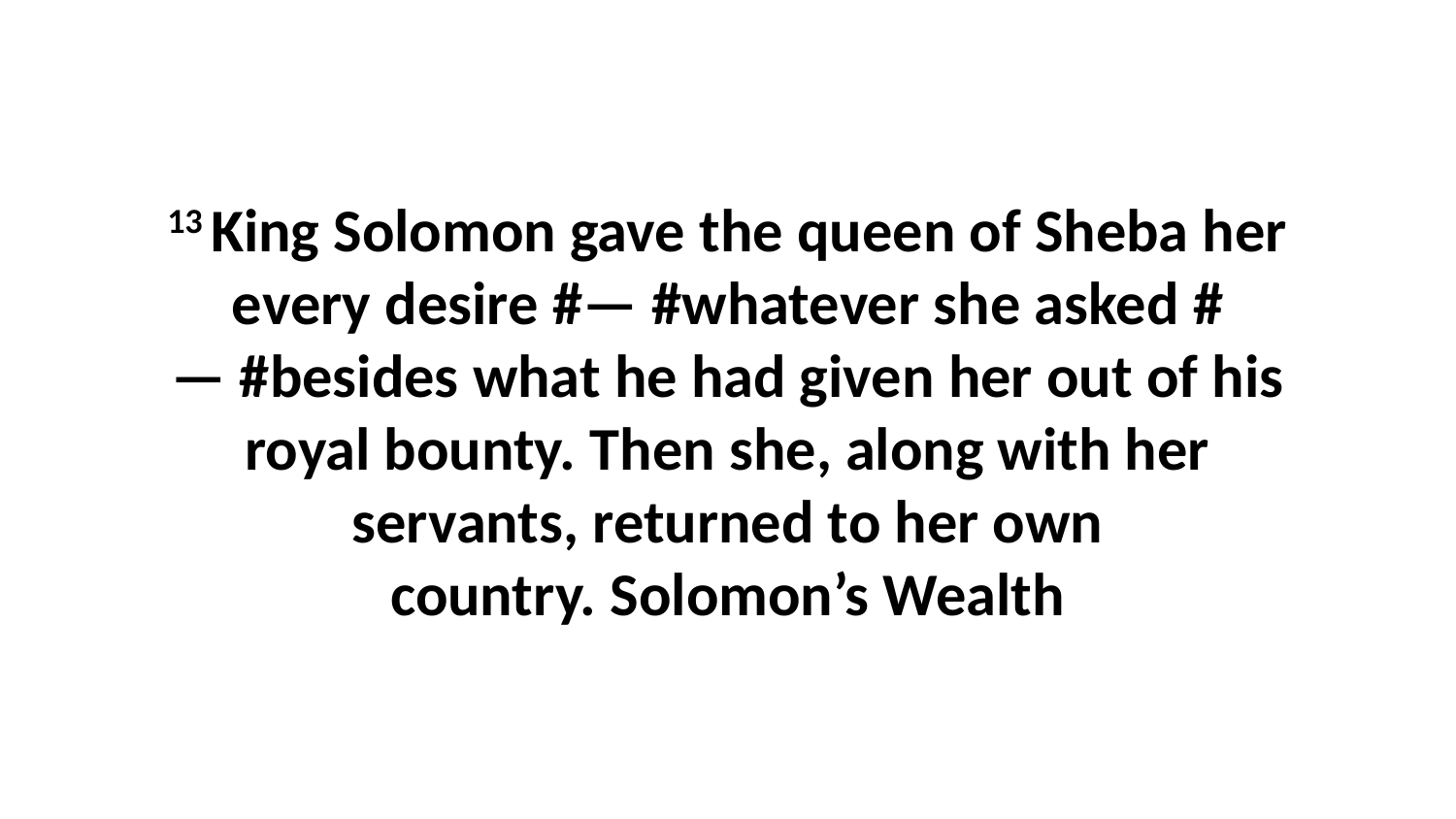

13 King Solomon gave the queen of Sheba her every desire #— #whatever she asked #— #besides what he had given her out of his royal bounty. Then she, along with her servants, returned to her own country. Solomon’s Wealth